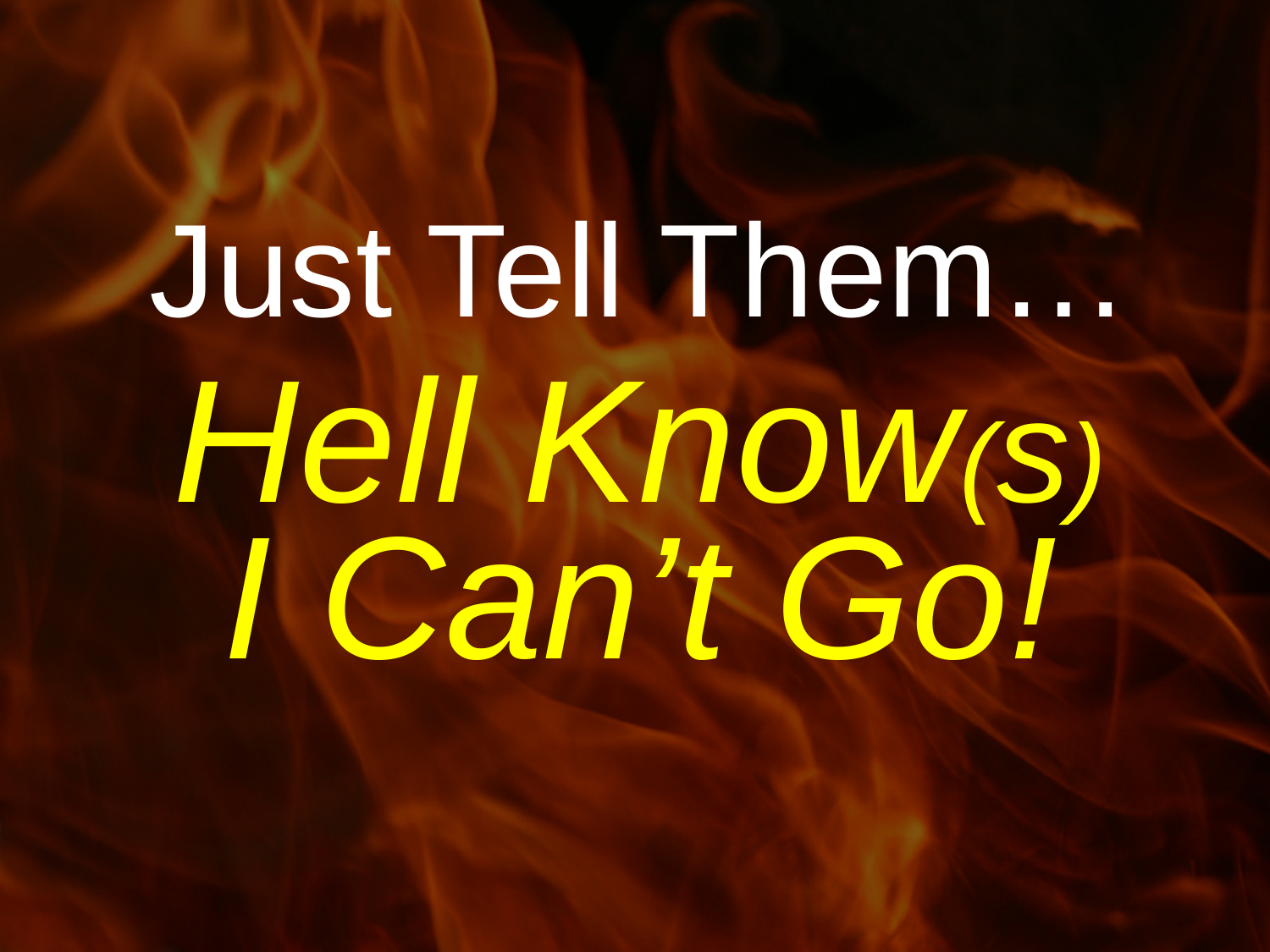

Just Tell Them…
Hell Know(s)
I Can’t Go!